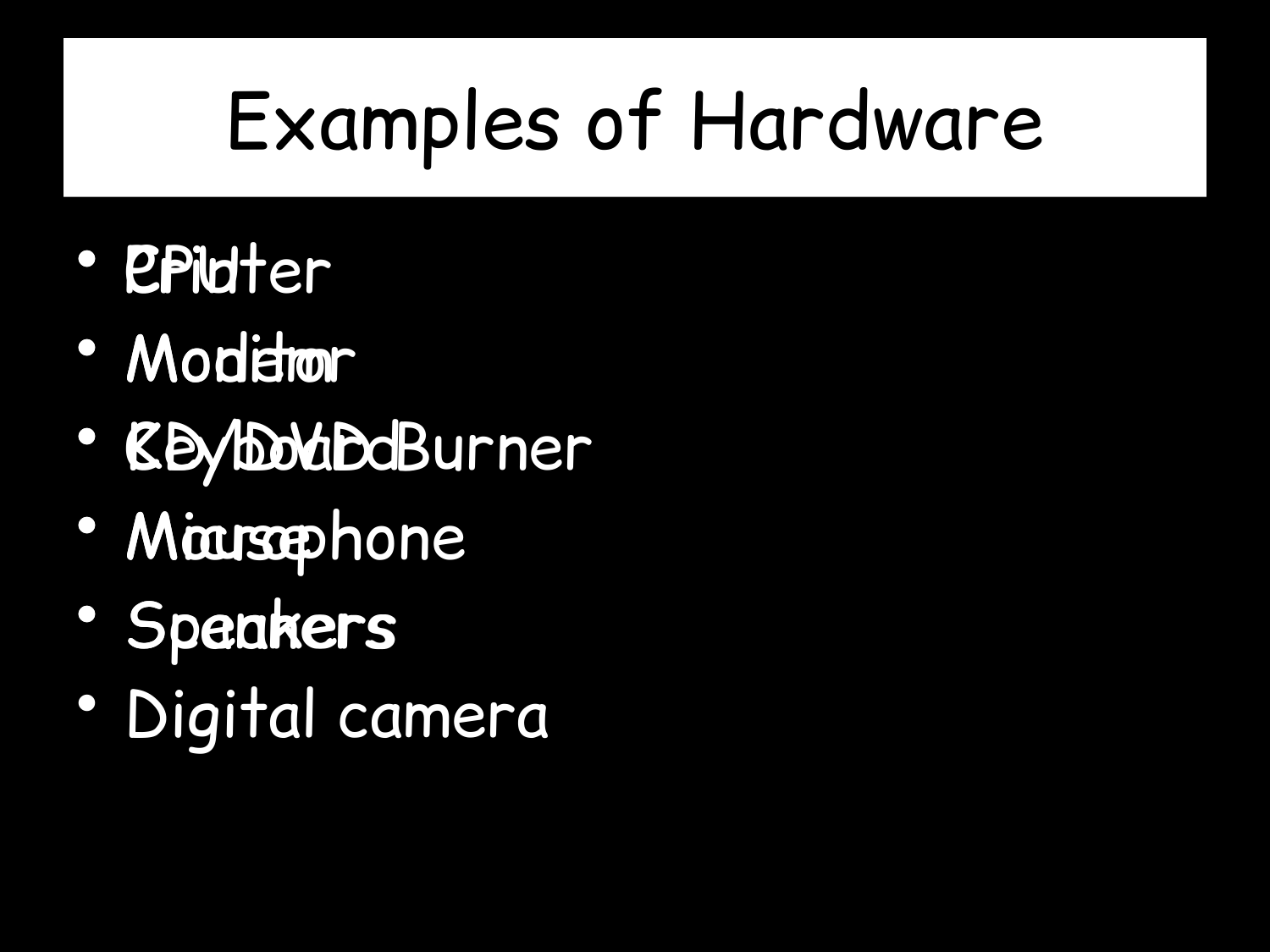

# Examples of Hardware
CPU
Monitor
Keyboard
Mouse
Speakers
Digital camera

Printer
Modem
CD/DVD Burner
Microphone
Scanners